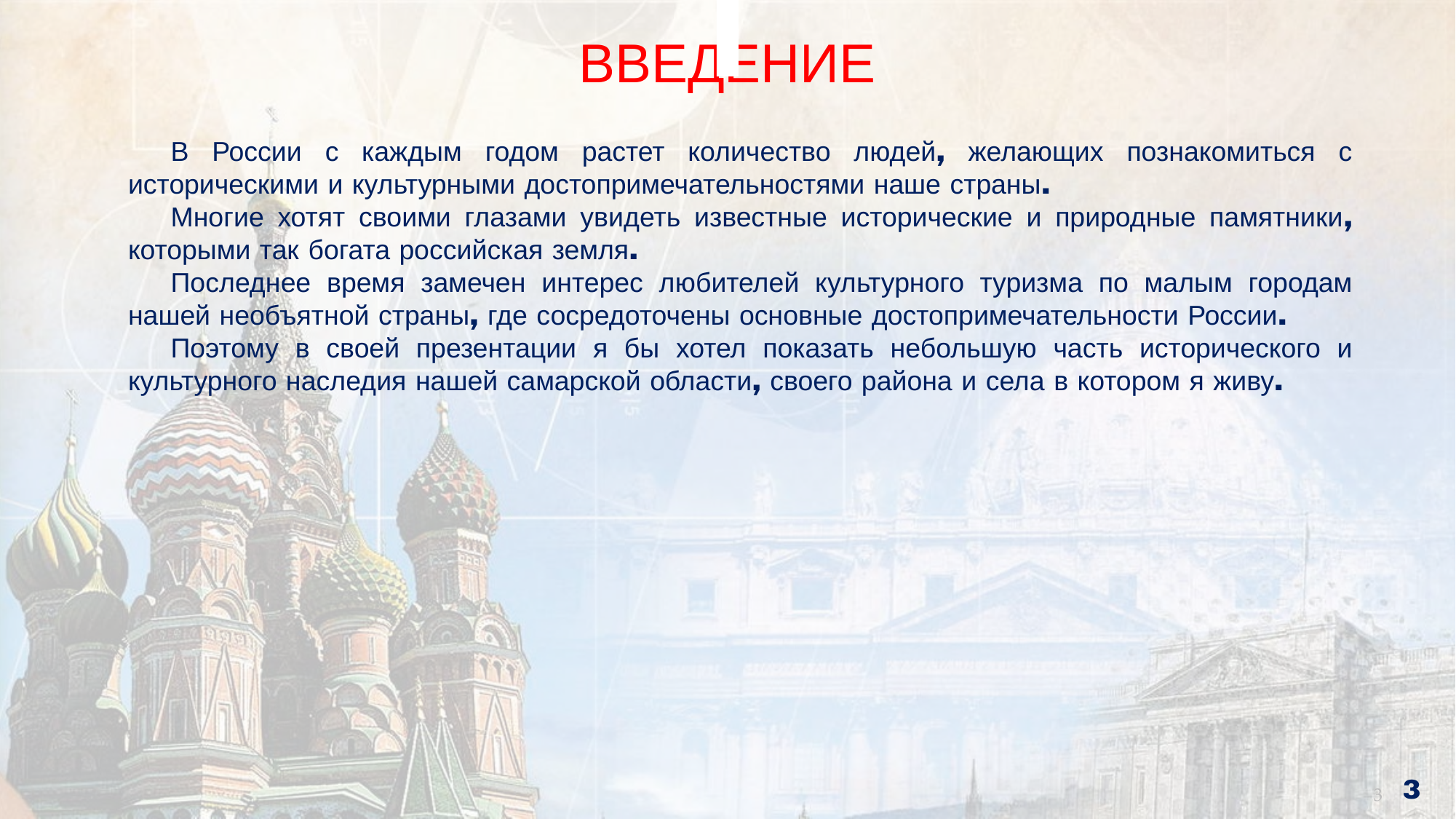

ВВЕДЕНИЕ
В России с каждым годом растет количество людей, желающих познакомиться с историческими и культурными достопримечательностями наше страны.
Многие хотят своими глазами увидеть известные исторические и природные памятники, которыми так богата российская земля.
Последнее время замечен интерес любителей культурного туризма по малым городам нашей необъятной страны, где сосредоточены основные достопримечательности России.
Поэтому в своей презентации я бы хотел показать небольшую часть исторического и культурного наследия нашей самарской области, своего района и села в котором я живу.
3
3